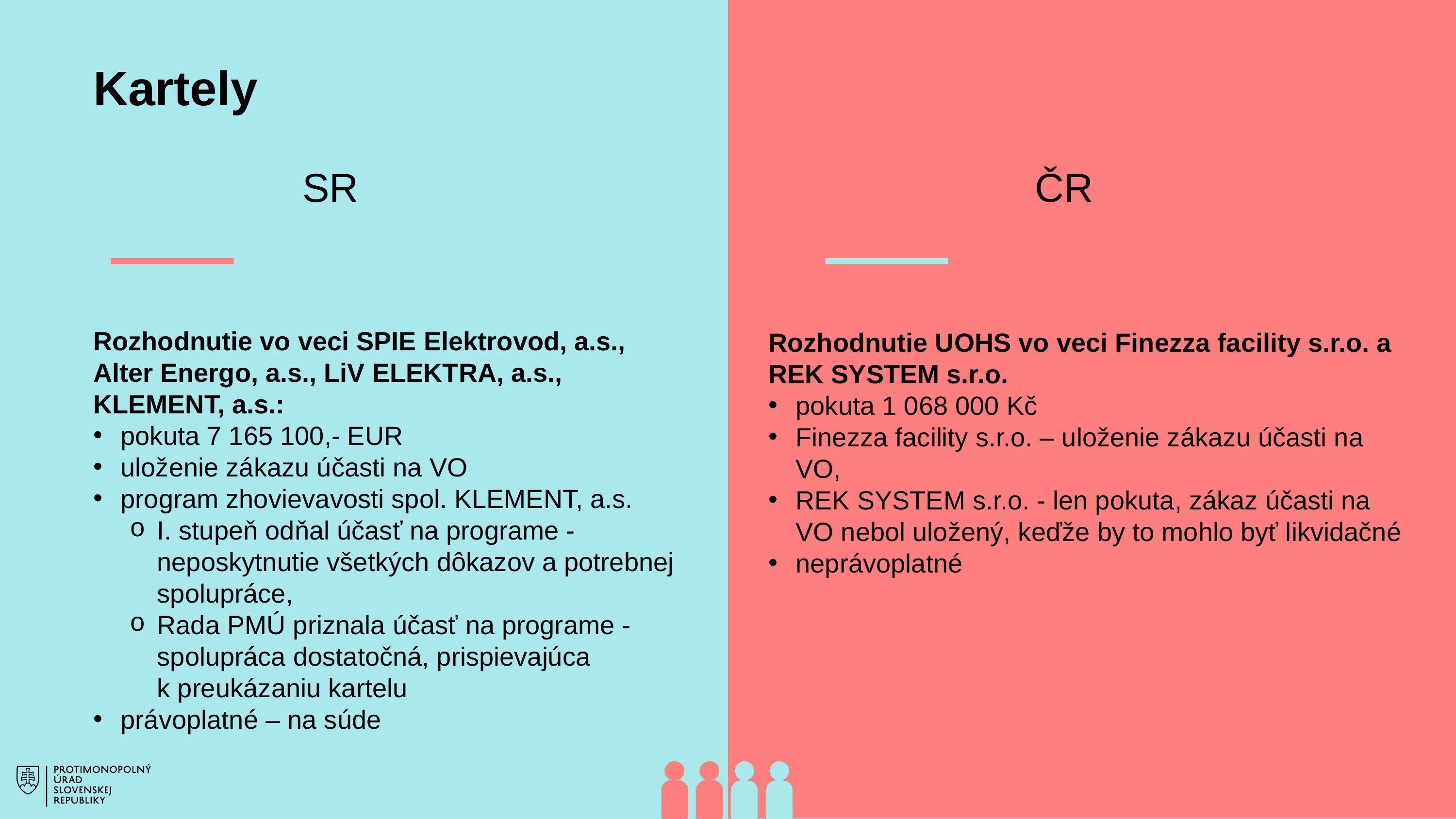

Kartely

SR
ČR

Rozhodnutie vo veci SPIE Elektrovod, a.s., Alter Energo, a.s., LiV ELEKTRA, a.s., KLEMENT, a.s.:
pokuta 7 165 100,- EUR
uloženie zákazu účasti na VO
program zhovievavosti spol. KLEMENT, a.s.
I. stupeň odňal účasť na programe - neposkytnutie všetkých dôkazov a potrebnej spolupráce,
Rada PMÚ priznala účasť na programe - spolupráca dostatočná, prispievajúca k preukázaniu kartelu
právoplatné – na súde
Rozhodnutie UOHS vo veci Finezza facility s.r.o. a REK SYSTEM s.r.o.
pokuta 1 068 000 Kč
Finezza facility s.r.o. – uloženie zákazu účasti na VO,
REK SYSTEM s.r.o. - len pokuta, zákaz účasti na VO nebol uložený, keďže by to mohlo byť likvidačné
neprávoplatné